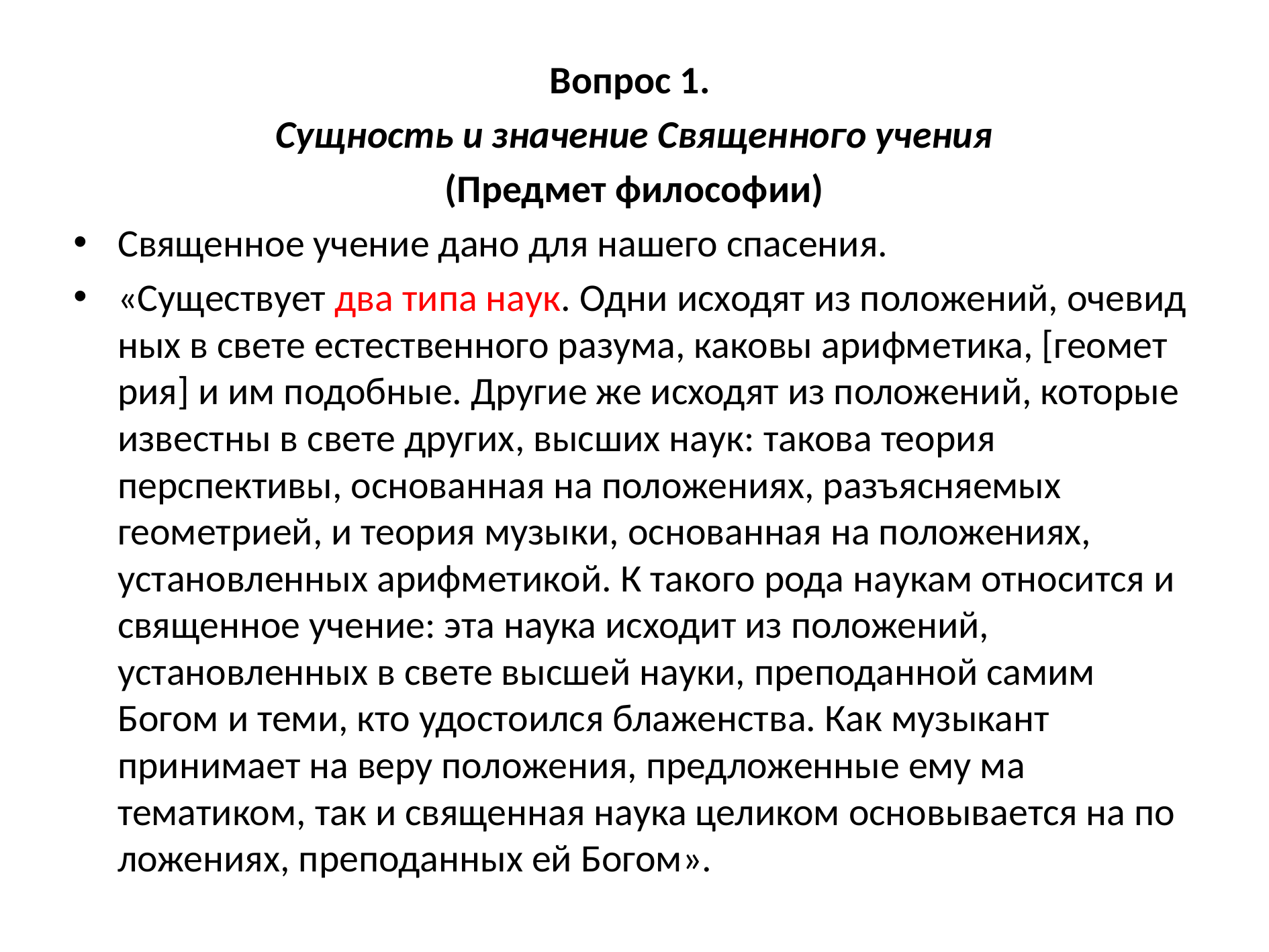

Вопрос 1.
Сущность и значение Священного учения
(Предмет философии)
Священное учение дано для нашего спасения.
«Существует два типа наук. Одни исходят из положений, очевид­ных в свете естественного разума, каковы арифметика, [геомет­рия] и им подобные. Другие же исходят из положений, которые известны в свете других, высших наук: такова теория перспективы, основанная на положениях, разъясняемых геометрией, и теория музыки, основанная на положениях, установленных арифметикой. К такого рода наукам относится и священное учение: эта наука исходит из положений, установленных в свете высшей науки, пре­поданной самим Богом и теми, кто удостоился блаженства. Как музыкант принимает на веру положения, предложенные ему ма­тематиком, так и священная наука целиком основывается на по­ложениях, преподанных ей Богом».